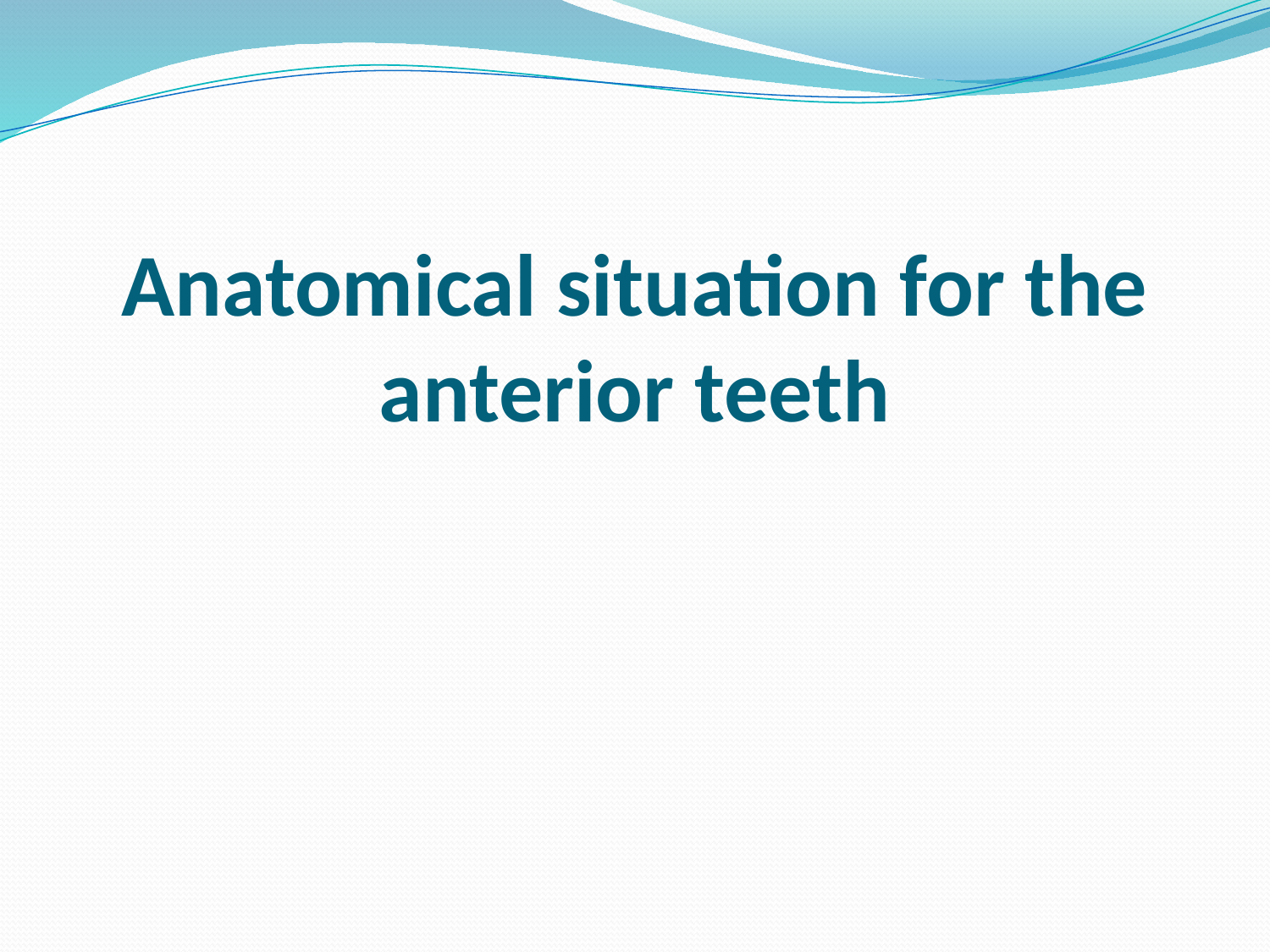

# Anatomical situation for the anterior teeth